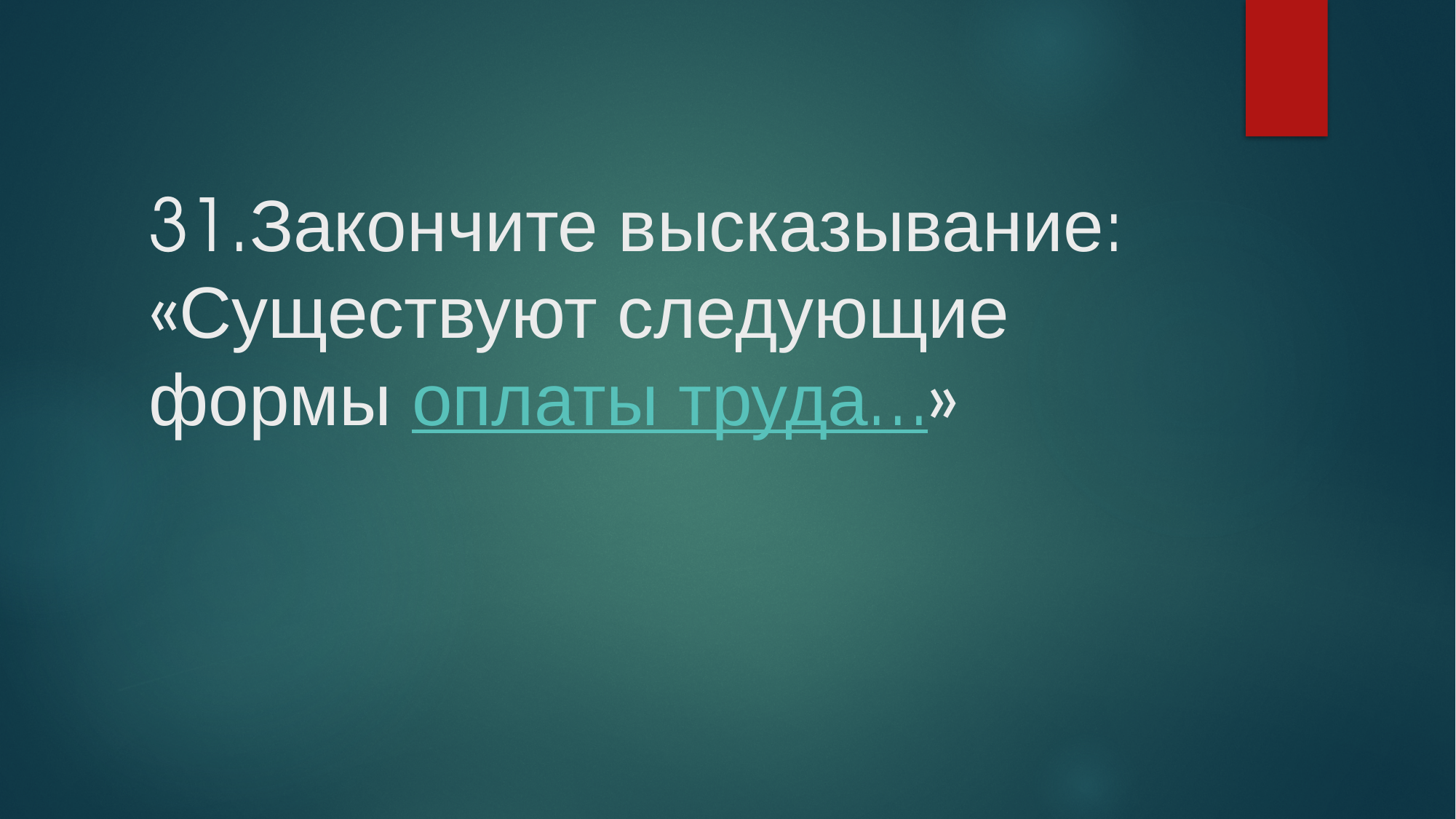

# 31.Закончите высказывание: «Существуют следующие формы оплаты труда…»